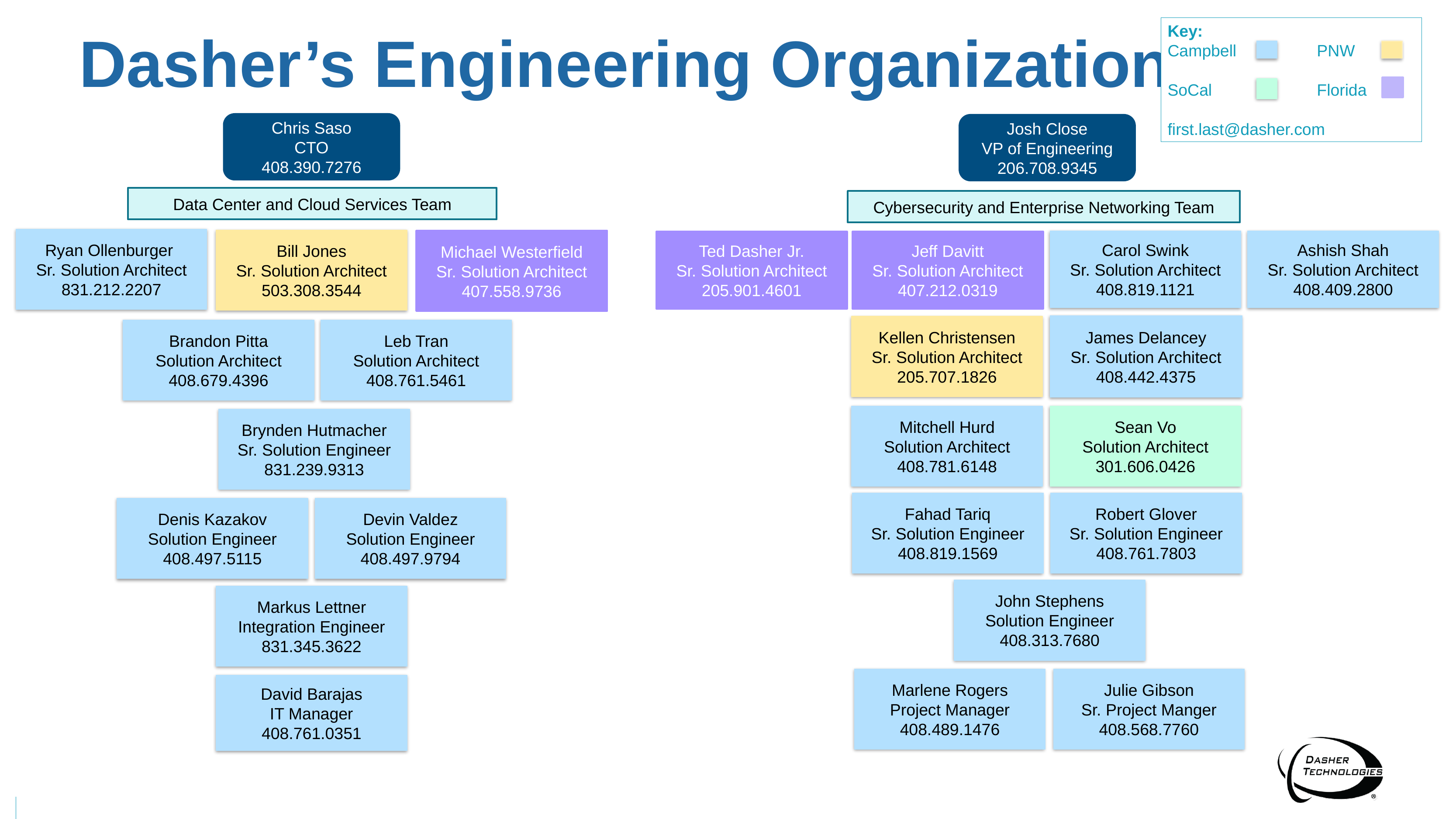

# Dasher’s Engineering Organization
Key:
Campbell	    PNW

SoCal  		    Florida             		      	first.last@dasher.com

Chris Saso
CTO
408.390.7276
Josh Close
VP of Engineering
206.708.9345
Data Center and Cloud Services Team
Cybersecurity and Enterprise Networking Team
Ryan Ollenburger
Sr. Solution Architect
831.212.2207
Bill Jones
Sr. Solution Architect
503.308.3544
Michael Westerfield
Sr. Solution Architect
407.558.9736
Ashish Shah
Sr. Solution Architect
408.409.2800
Carol Swink
Sr. Solution Architect
408.819.1121
Ted Dasher Jr.
Sr. Solution Architect
205.901.4601
Jeff Davitt
Sr. Solution Architect
407.212.0319
James Delancey
Sr. Solution Architect
408.442.4375
Kellen Christensen
Sr. Solution Architect
205.707.1826
Brandon Pitta
Solution Architect
408.679.4396
Leb Tran
Solution Architect
408.761.5461
Mitchell Hurd
Solution Architect
408.781.6148
Sean Vo
Solution Architect
301.606.0426
Brynden Hutmacher
Sr. Solution Engineer
831.239.9313
Fahad Tariq
Sr. Solution Engineer
408.819.1569
Robert Glover
Sr. Solution Engineer
408.761.7803
Devin Valdez
Solution Engineer
408.497.9794
Denis Kazakov
Solution Engineer
408.497.5115
John Stephens
Solution Engineer
408.313.7680
Markus Lettner
Integration Engineer
831.345.3622
Marlene Rogers
Project Manager
408.489.1476
Julie Gibson
Sr. Project Manger
408.568.7760
David Barajas
IT Manager
408.761.0351